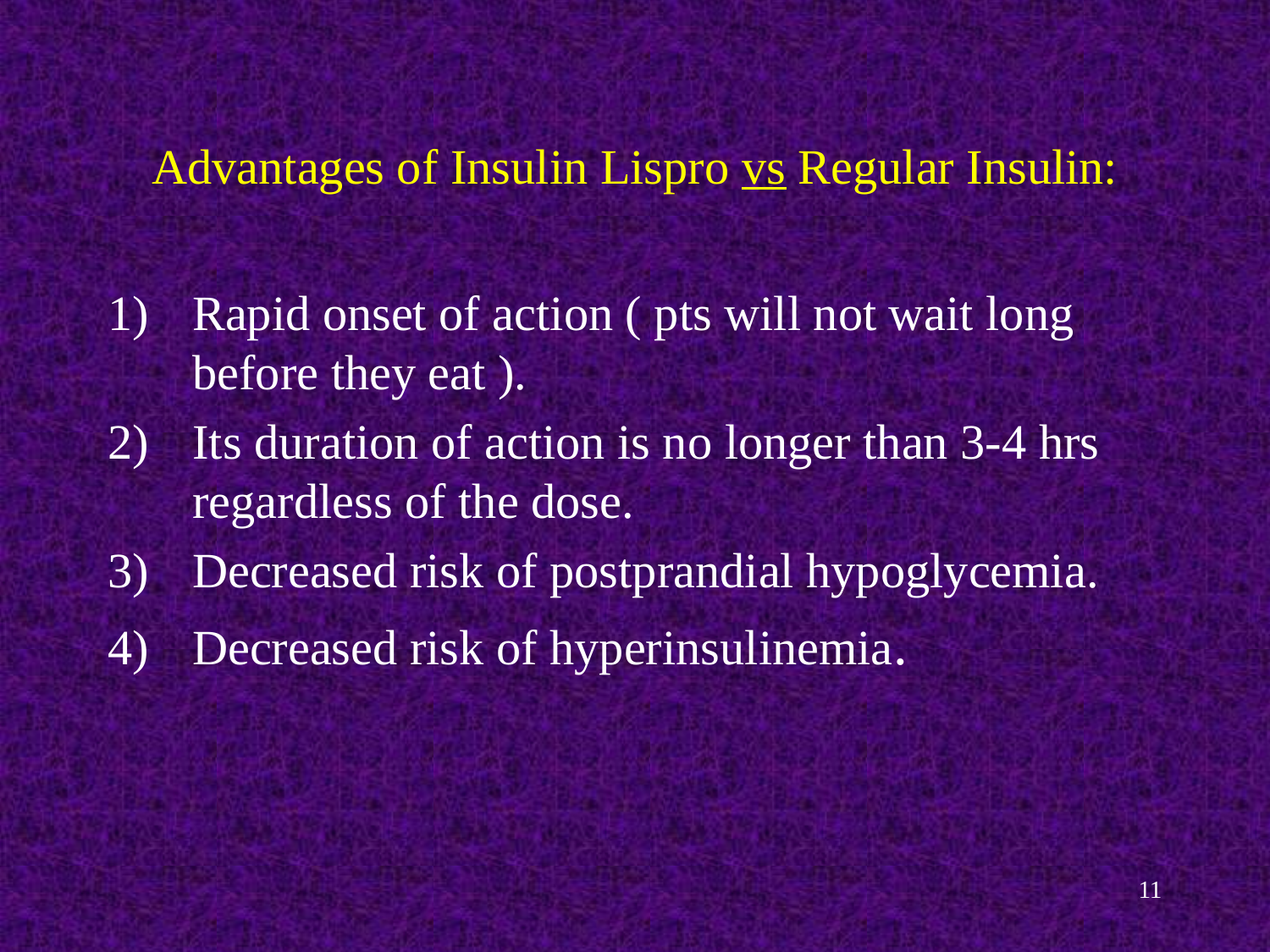

# Advantages of Insulin Lispro vs Regular Insulin:
Rapid onset of action ( pts will not wait long before they eat ).
Its duration of action is no longer than 3-4 hrs regardless of the dose.
Decreased risk of postprandial hypoglycemia.
Decreased risk of hyperinsulinemia.

11